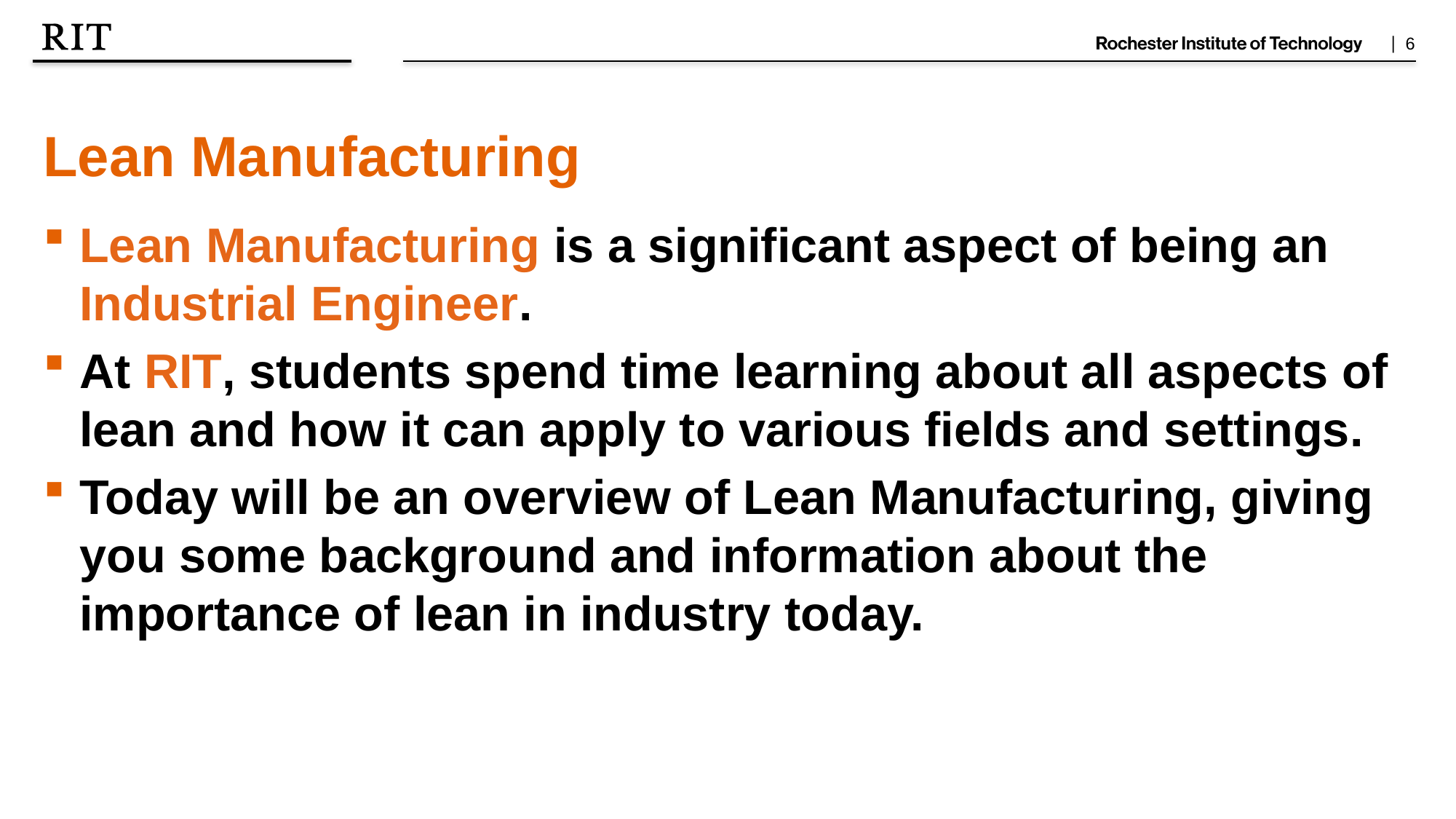

Lean Manufacturing
Lean Manufacturing is a significant aspect of being an Industrial Engineer.
At RIT, students spend time learning about all aspects of lean and how it can apply to various fields and settings.
Today will be an overview of Lean Manufacturing, giving you some background and information about the importance of lean in industry today.